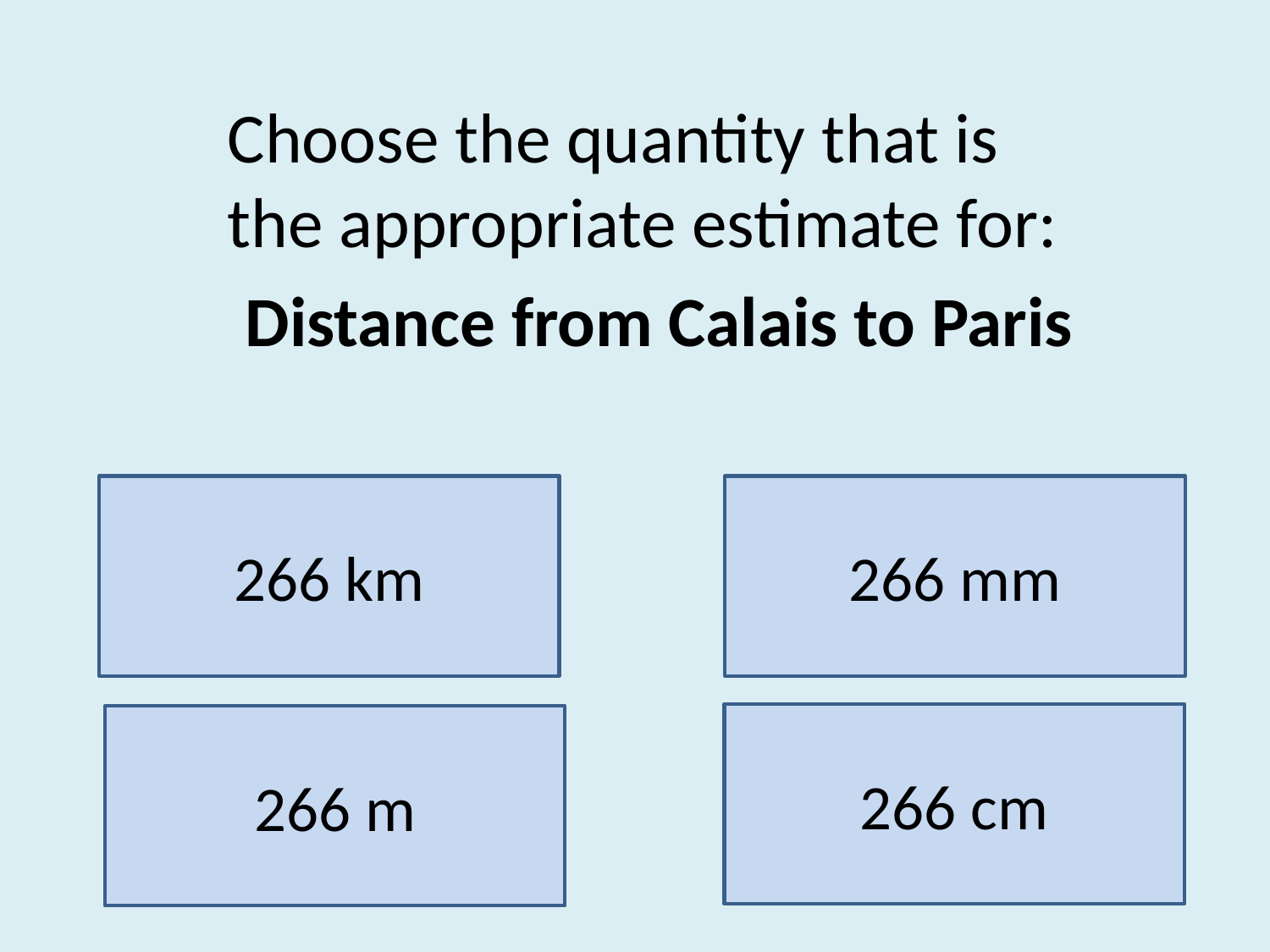

Choose the quantity that is the appropriate estimate for:
Distance from Calais to Paris
266 km
266 mm
266 cm
266 m